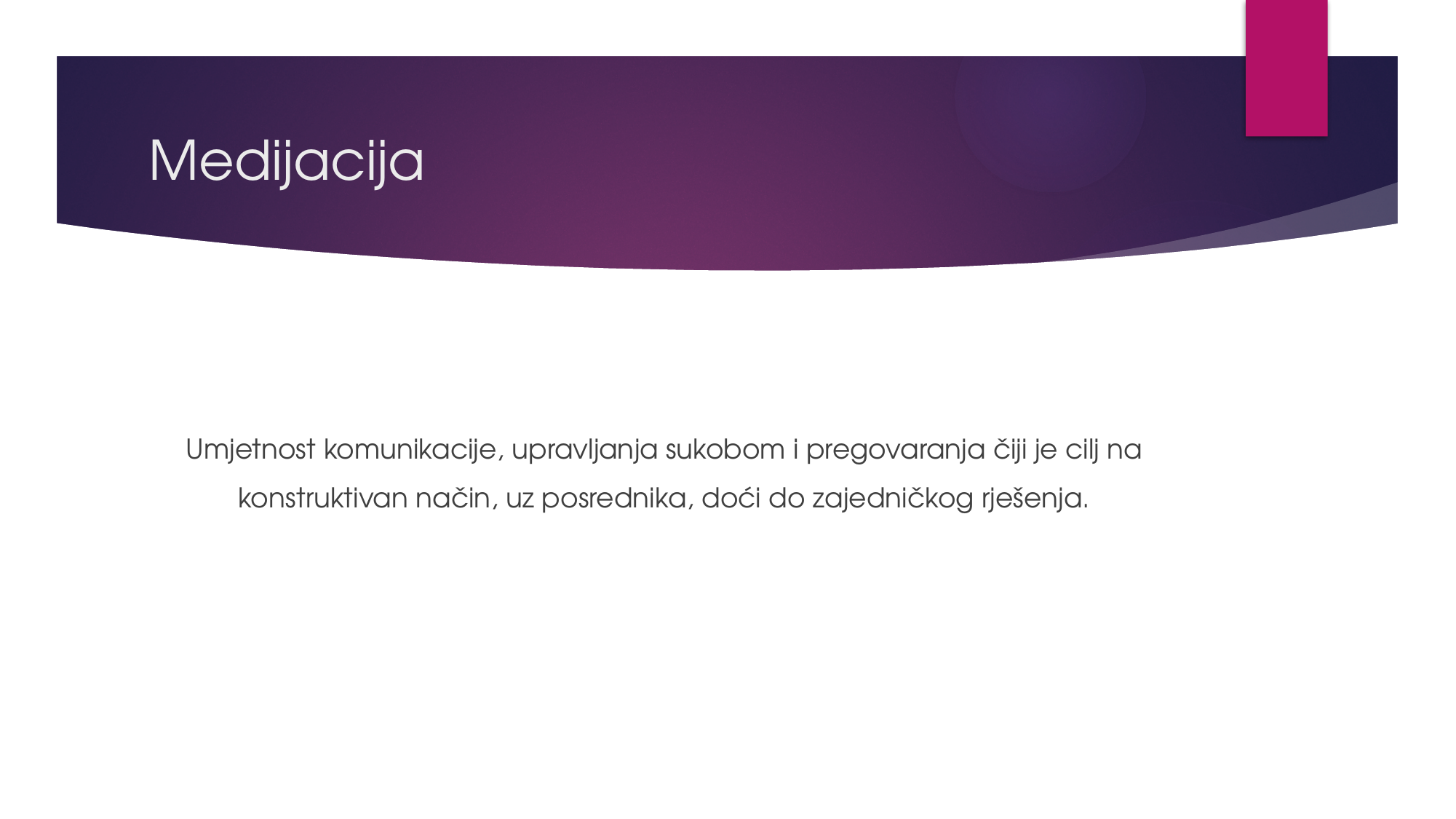

# Medijacija
Umjetnost komunikacije, upravljanja sukobom i pregovaranja čiji je cilj na konstruktivan način, uz posrednika, doći do zajedničkog rješenja.